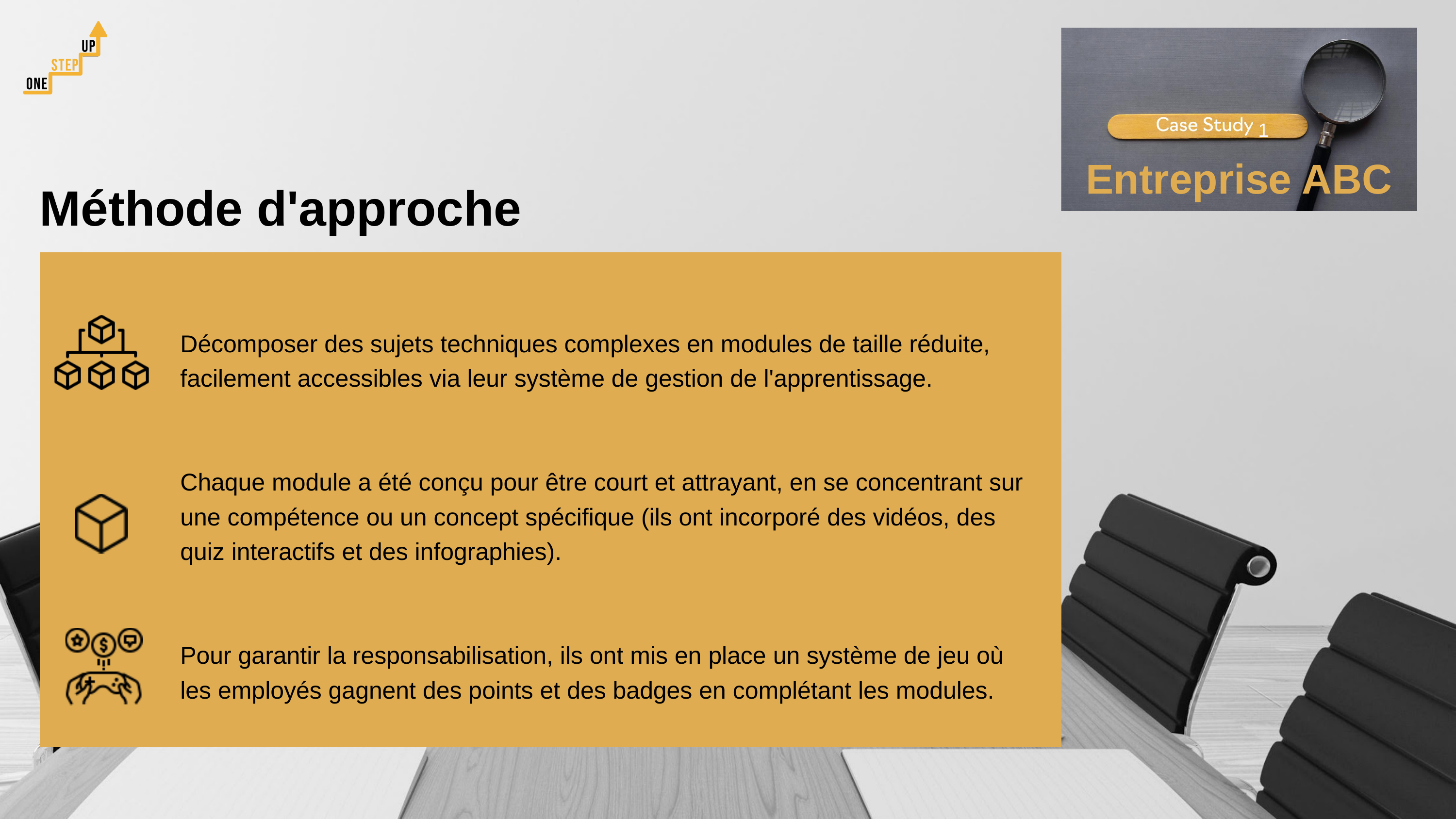

1
Entreprise ABC
Méthode d'approche

Décomposer des sujets techniques complexes en modules de taille réduite, facilement accessibles via leur système de gestion de l'apprentissage.

Chaque module a été conçu pour être court et attrayant, en se concentrant sur une compétence ou un concept spécifique (ils ont incorporé des vidéos, des quiz interactifs et des infographies).

Pour garantir la responsabilisation, ils ont mis en place un système de jeu où les employés gagnent des points et des badges en complétant les modules.